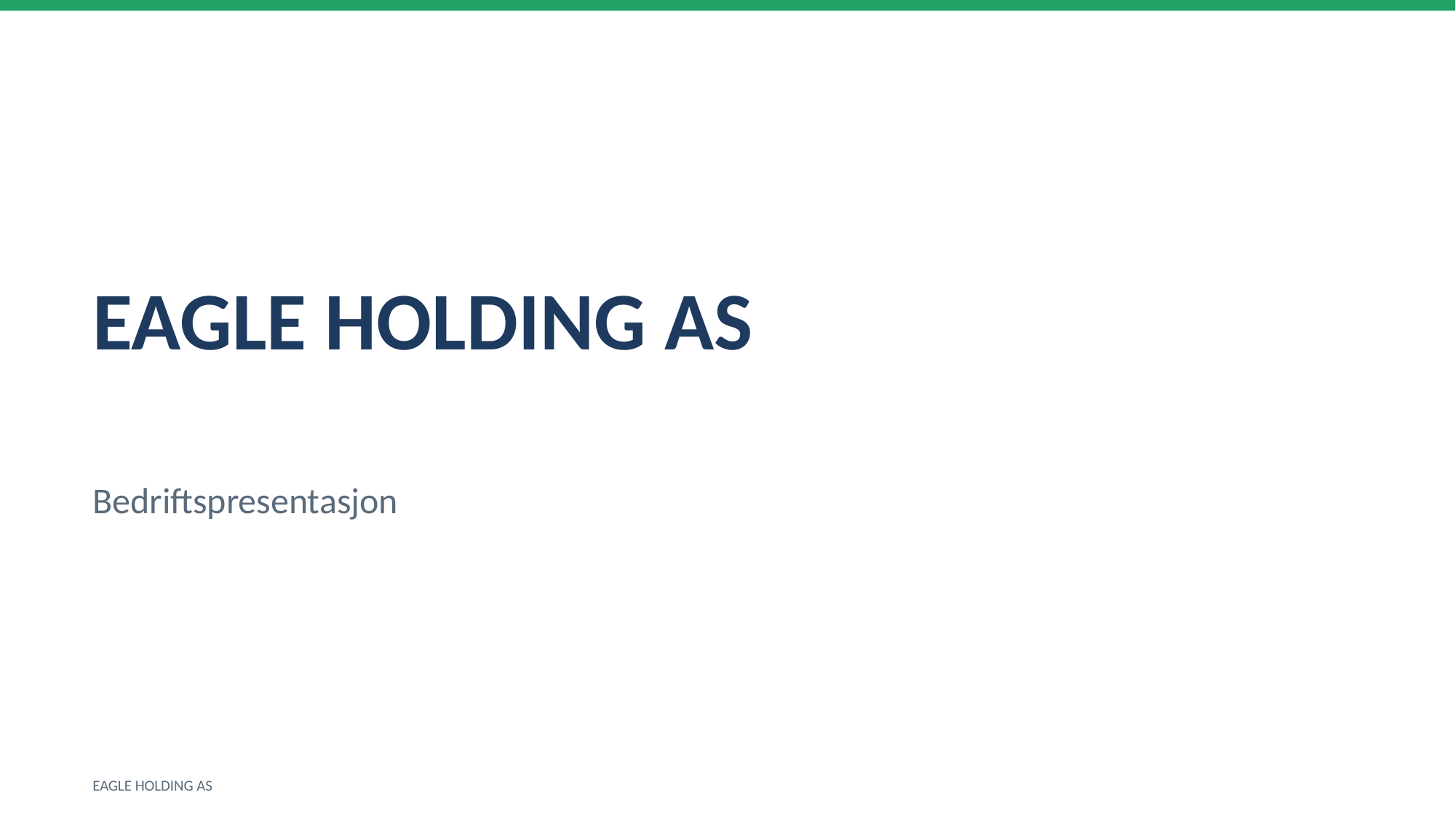

EAGLE HOLDING AS
Bedriftspresentasjon
EAGLE HOLDING AS